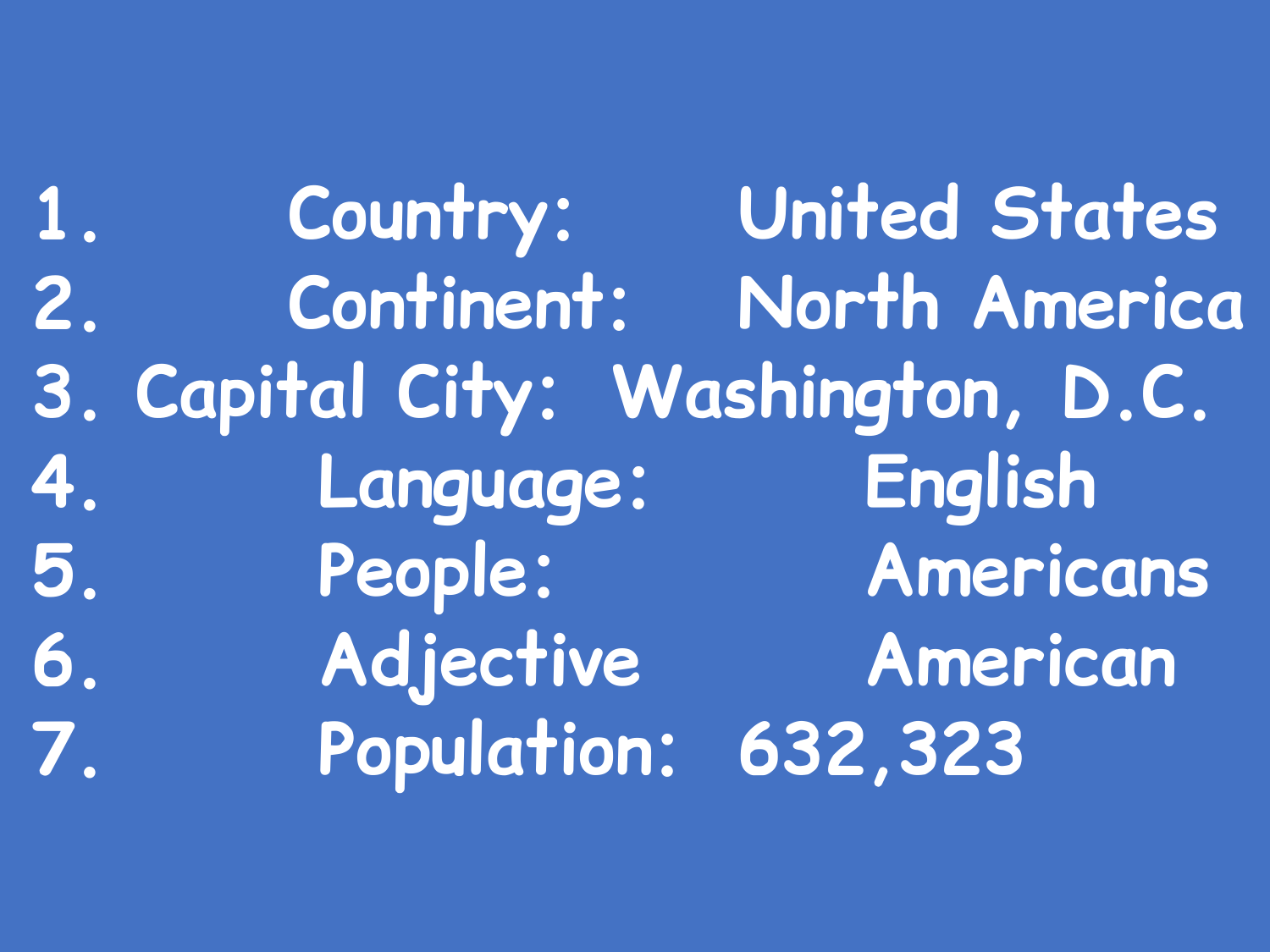

Country:		United States
      Continent:	North America
 Capital City:	Washington, D.C.
       Language:		English
       People:			Americans
       Adjective		American
       Population:	632,323